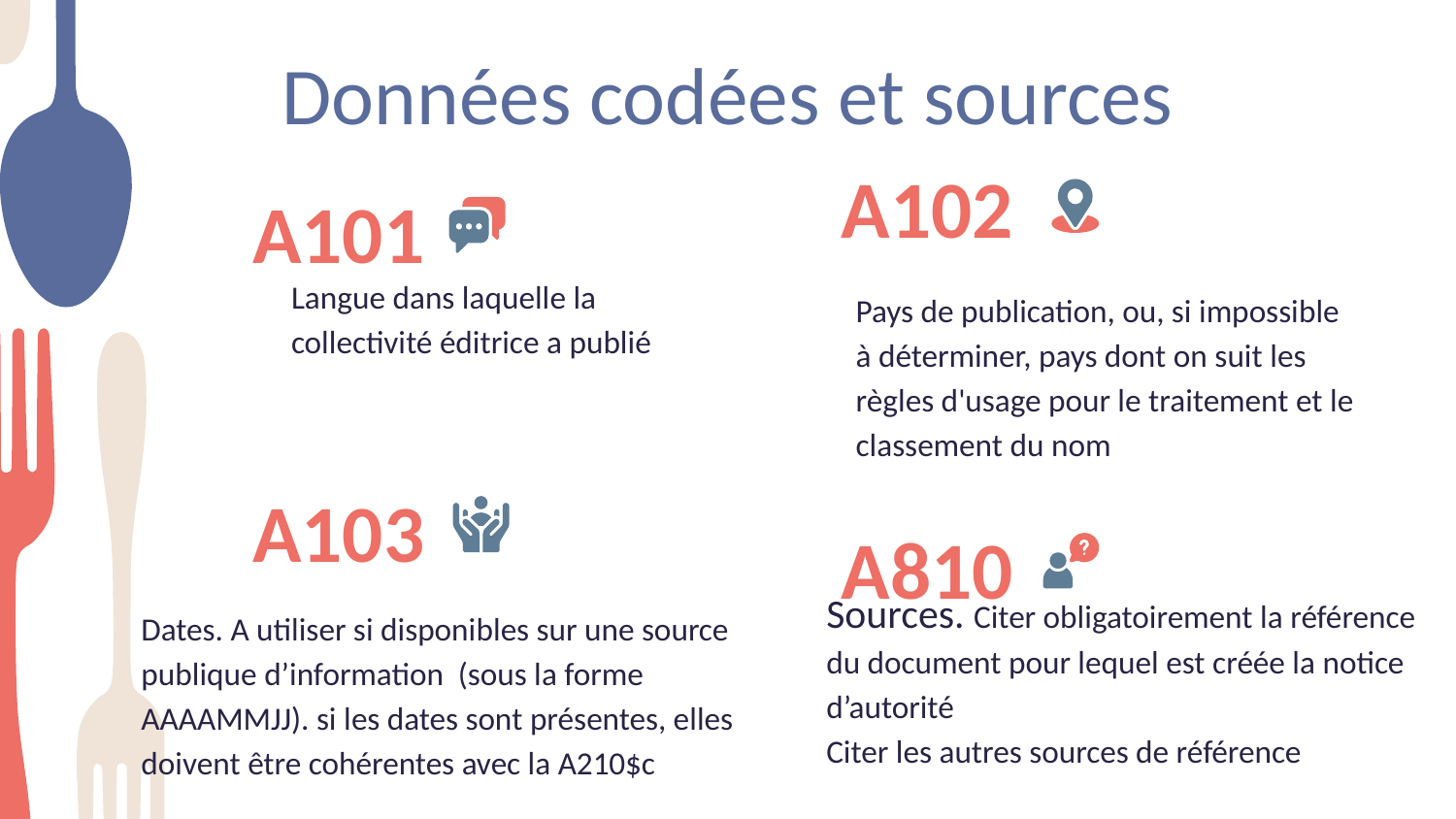

Données codées et sources
A102
A101

Langue dans laquelle la collectivité éditrice a publié

Pays de publication, ou, si impossible à déterminer, pays dont on suit les règles d'usage pour le traitement et le classement du nom
A103
A810

Sources. Citer obligatoirement la référence du document pour lequel est créée la notice d’autorité
Citer les autres sources de référence

Dates. A utiliser si disponibles sur une source publique d’information  (sous la forme AAAAMMJJ). si les dates sont présentes, elles doivent être cohérentes avec la A210$c